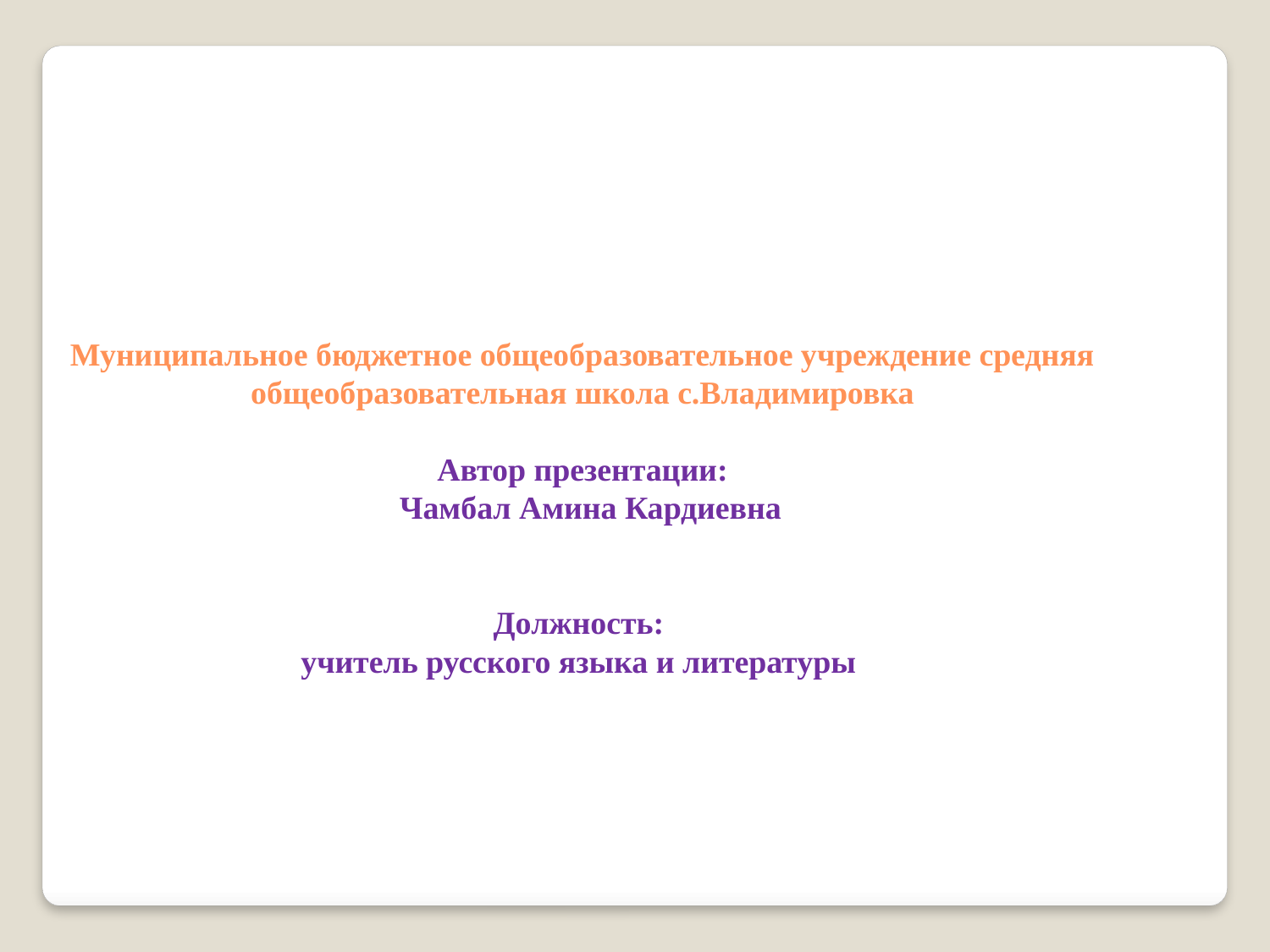

Муниципальное бюджетное общеобразовательное учреждение средняя общеобразовательная школа с.Владимировка
Автор презентации:
  Чамбал Амина Кардиевна
Должность:
учитель русского языка и литературы